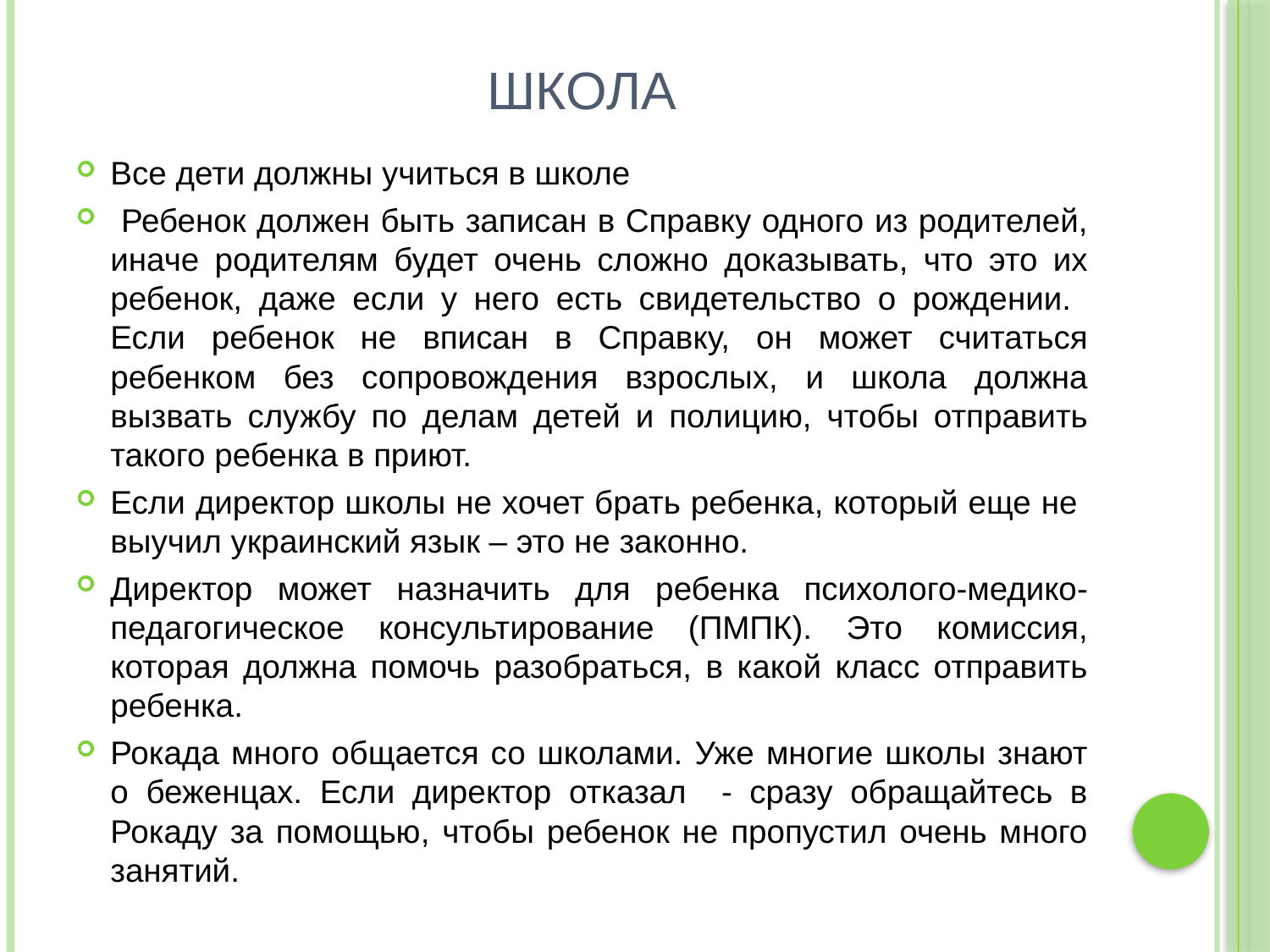

# Школа
Все дети должны учиться в школе
 Ребенок должен быть записан в Справку одного из родителей, иначе родителям будет очень сложно доказывать, что это их ребенок, даже если у него есть свидетельство о рождении.  Если ребенок не вписан в Справку, он может считаться ребенком без сопровождения взрослых, и школа должна вызвать службу по делам детей и полицию, чтобы отправить такого ребенка в приют.
Если директор школы не хочет брать ребенка, который еще не  выучил украинский язык – это не законно.
Директор может назначить для ребенка психолого-медико-педагогическое консультирование (ПМПК). Это комиссия, которая должна помочь разобраться, в какой класс отправить ребенка.
Рокада много общается со школами. Уже многие школы знают о беженцах. Если директор отказал  - сразу обращайтесь в Рокаду за помощью, чтобы ребенок не пропустил очень много занятий.